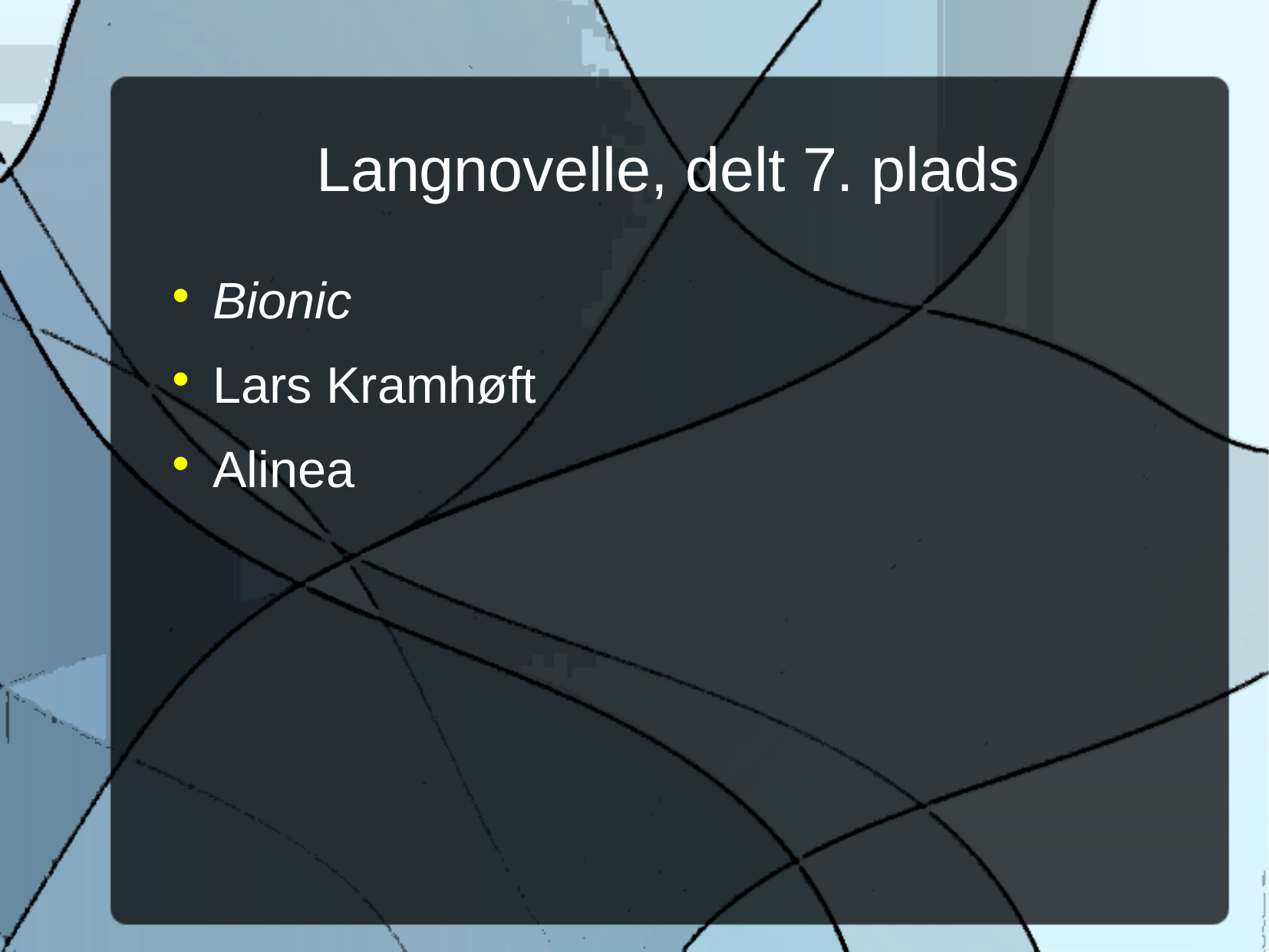

Langnovelle, delt 7. plads
Bionic
Lars Kramhøft
Alinea